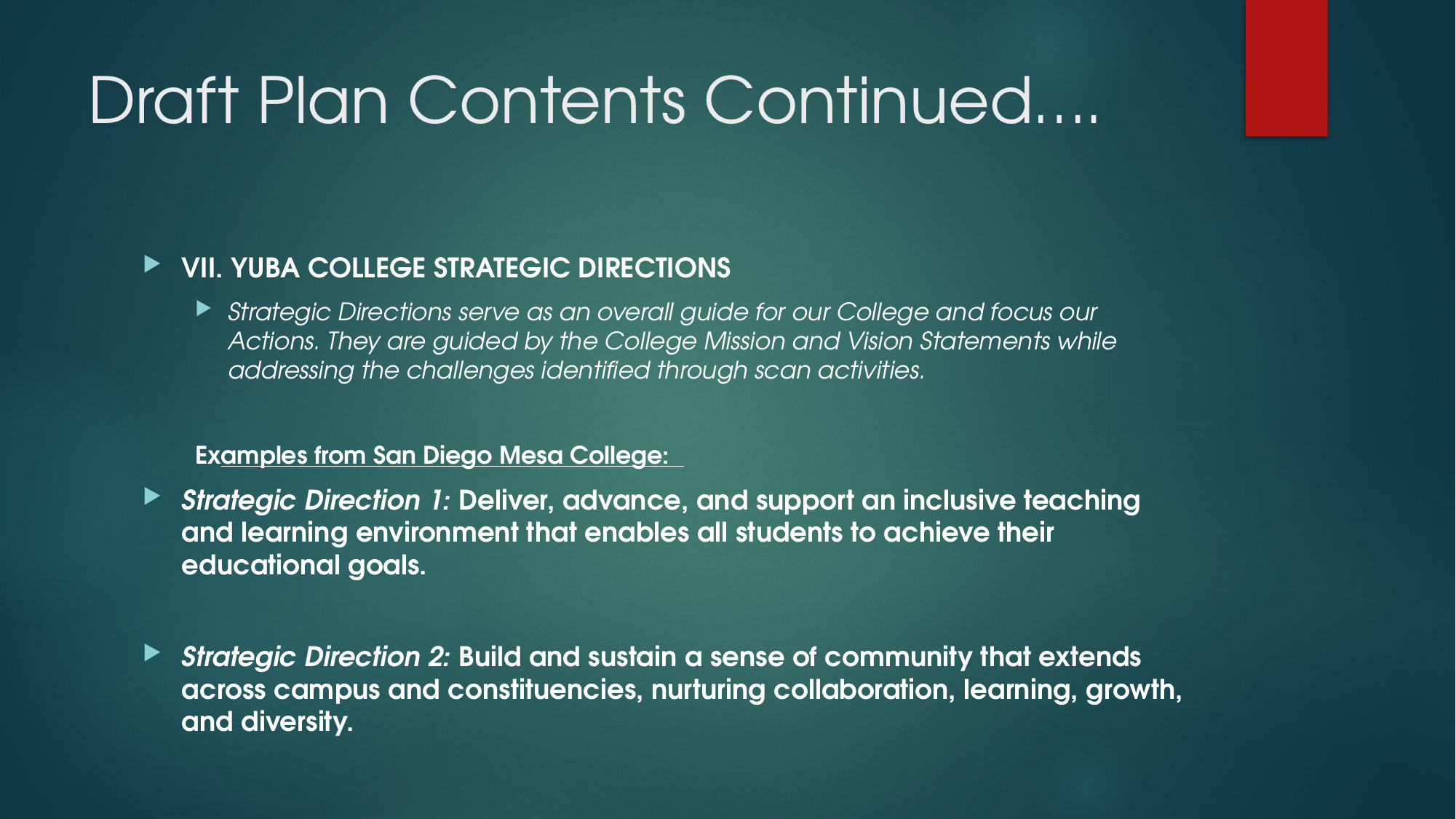

# Draft Plan Contents Continued….
VII. YUBA COLLEGE STRATEGIC DIRECTIONS
Strategic Directions serve as an overall guide for our College and focus our Actions. They are guided by the College Mission and Vision Statements while addressing the challenges identified through scan activities.

Examples from San Diego Mesa College:
Strategic Direction 1: Deliver, advance, and support an inclusive teaching and learning environment that enables all students to achieve their educational goals.

Strategic Direction 2: Build and sustain a sense of community that extends across campus and constituencies, nurturing collaboration, learning, growth, and diversity.